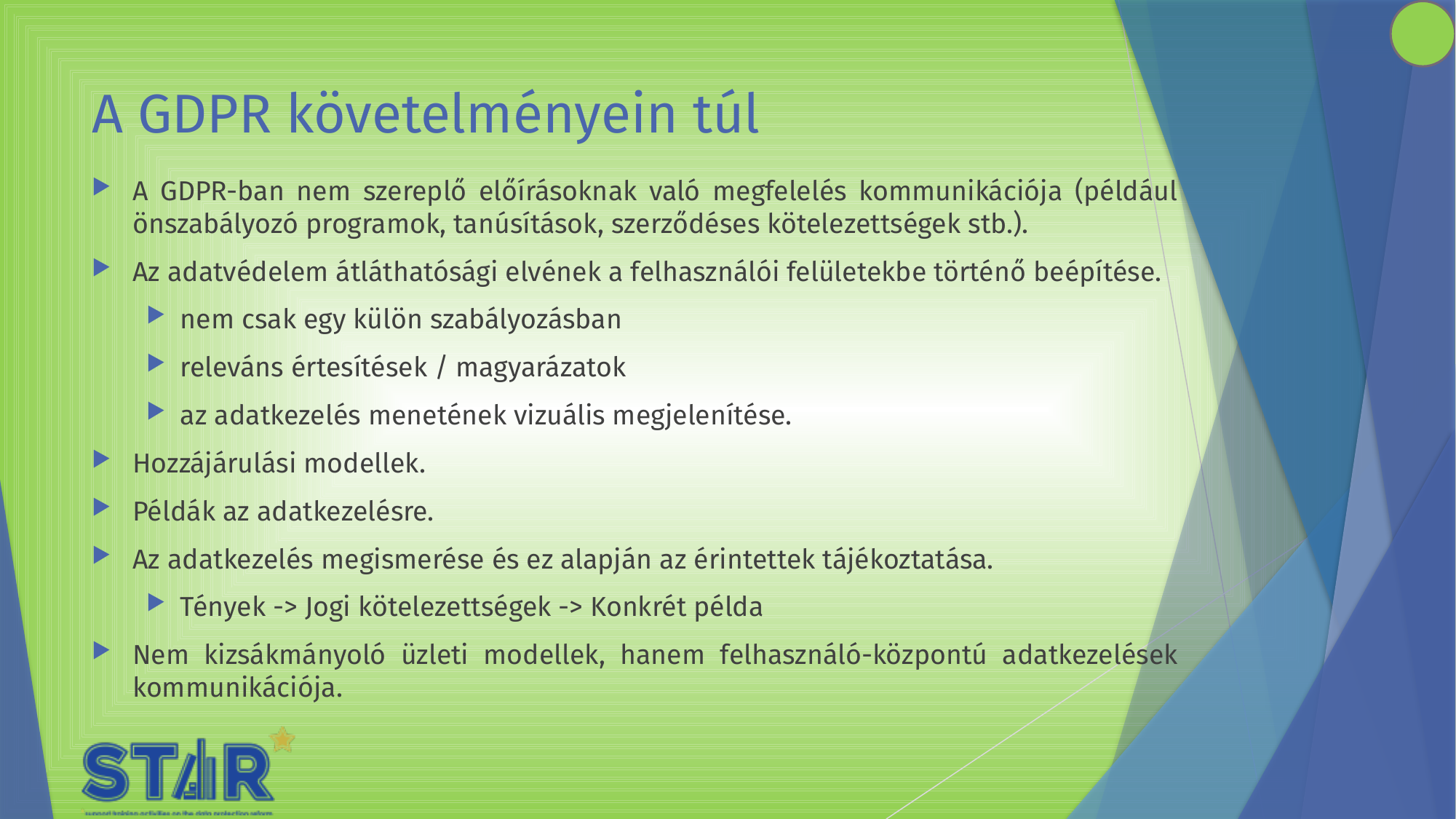

# A GDPR követelményein túl
A GDPR-ban nem szereplő előírásoknak való megfelelés kommunikációja (például önszabályozó programok, tanúsítások, szerződéses kötelezettségek stb.).
Az adatvédelem átláthatósági elvének a felhasználói felületekbe történő beépítése.
nem csak egy külön szabályozásban
releváns értesítések / magyarázatok
az adatkezelés menetének vizuális megjelenítése.
Hozzájárulási modellek.
Példák az adatkezelésre.
Az adatkezelés megismerése és ez alapján az érintettek tájékoztatása.
Tények -> Jogi kötelezettségek -> Konkrét példa
Nem kizsákmányoló üzleti modellek, hanem felhasználó-központú adatkezelések kommunikációja.